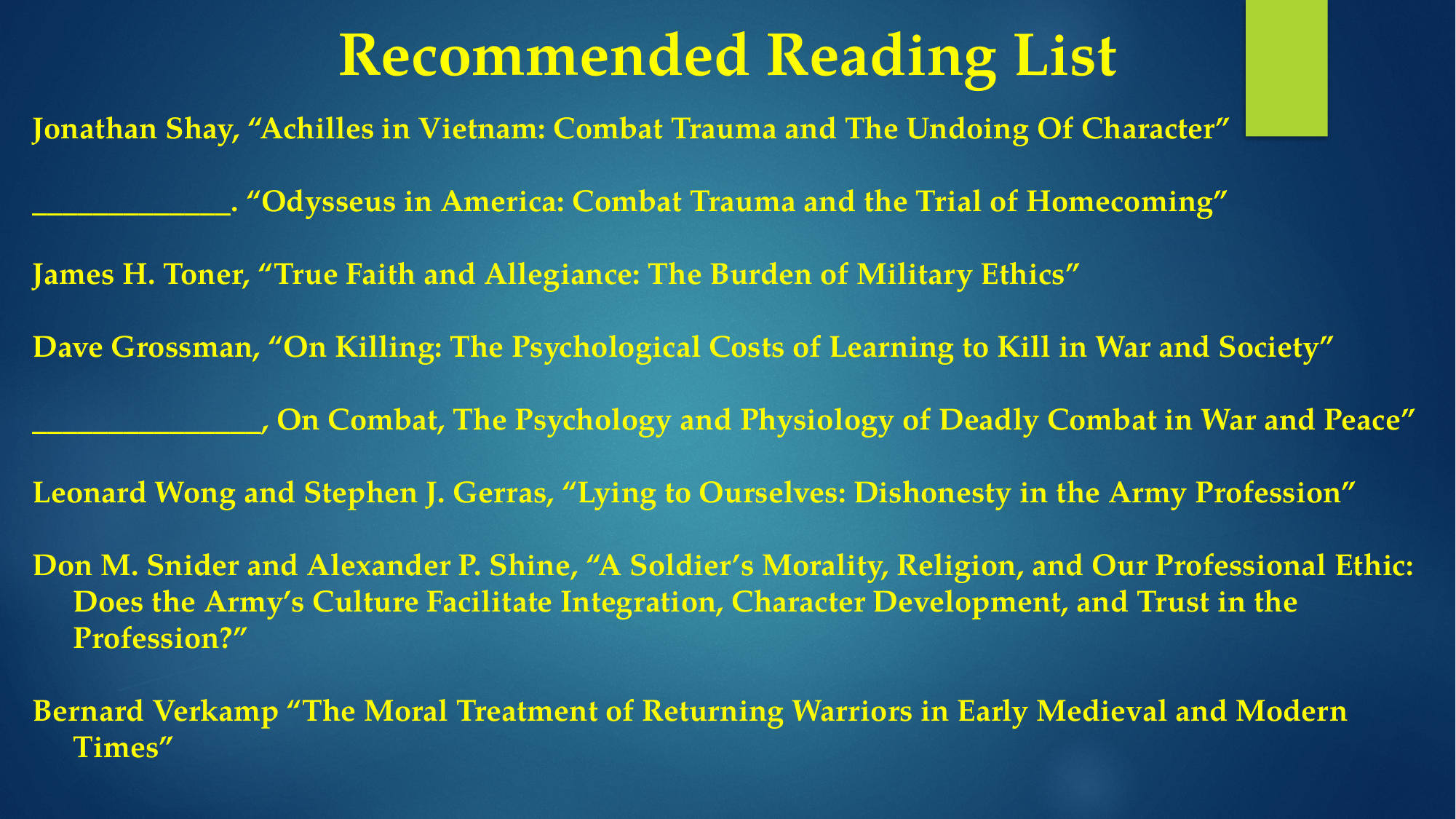

Recommended Reading List
Jonathan Shay, “Achilles in Vietnam: Combat Trauma and The Undoing Of Character”

_____________. “Odysseus in America: Combat Trauma and the Trial of Homecoming”

James H. Toner, “True Faith and Allegiance: The Burden of Military Ethics”

Dave Grossman, “On Killing: The Psychological Costs of Learning to Kill in War and Society”

_______________, On Combat, The Psychology and Physiology of Deadly Combat in War and Peace”

Leonard Wong and Stephen J. Gerras, “Lying to Ourselves: Dishonesty in the Army Profession”

Don M. Snider and Alexander P. Shine, “A Soldier’s Morality, Religion, and Our Professional Ethic: Does the Army’s Culture Facilitate Integration, Character Development, and Trust in the Profession?”

Bernard Verkamp “The Moral Treatment of Returning Warriors in Early Medieval and Modern Times”